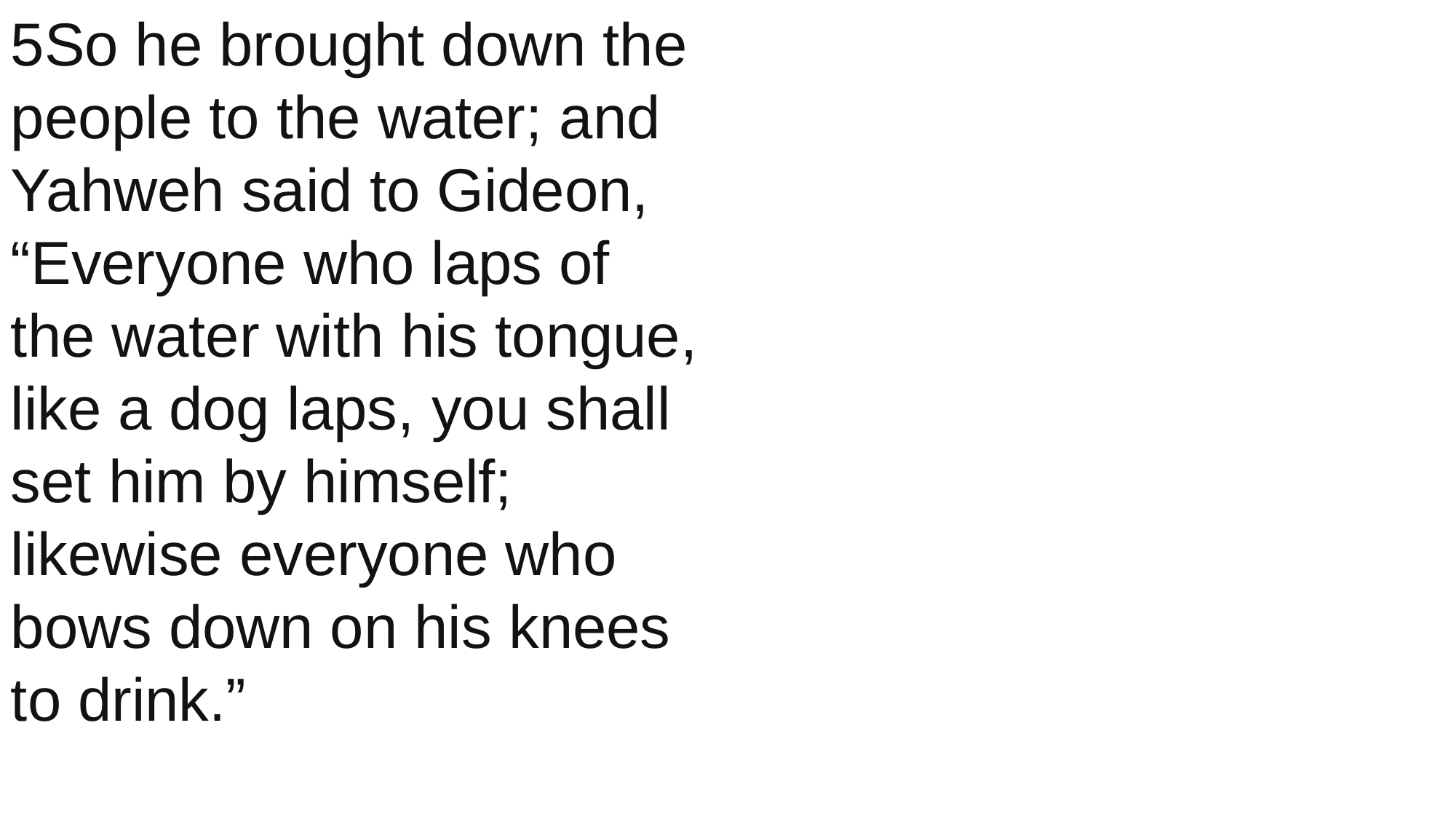

5So he brought down the people to the water; and Yahweh said to Gideon, “Everyone who laps of the water with his tongue, like a dog laps, you shall set him by himself; likewise everyone who bows down on his knees to drink.”